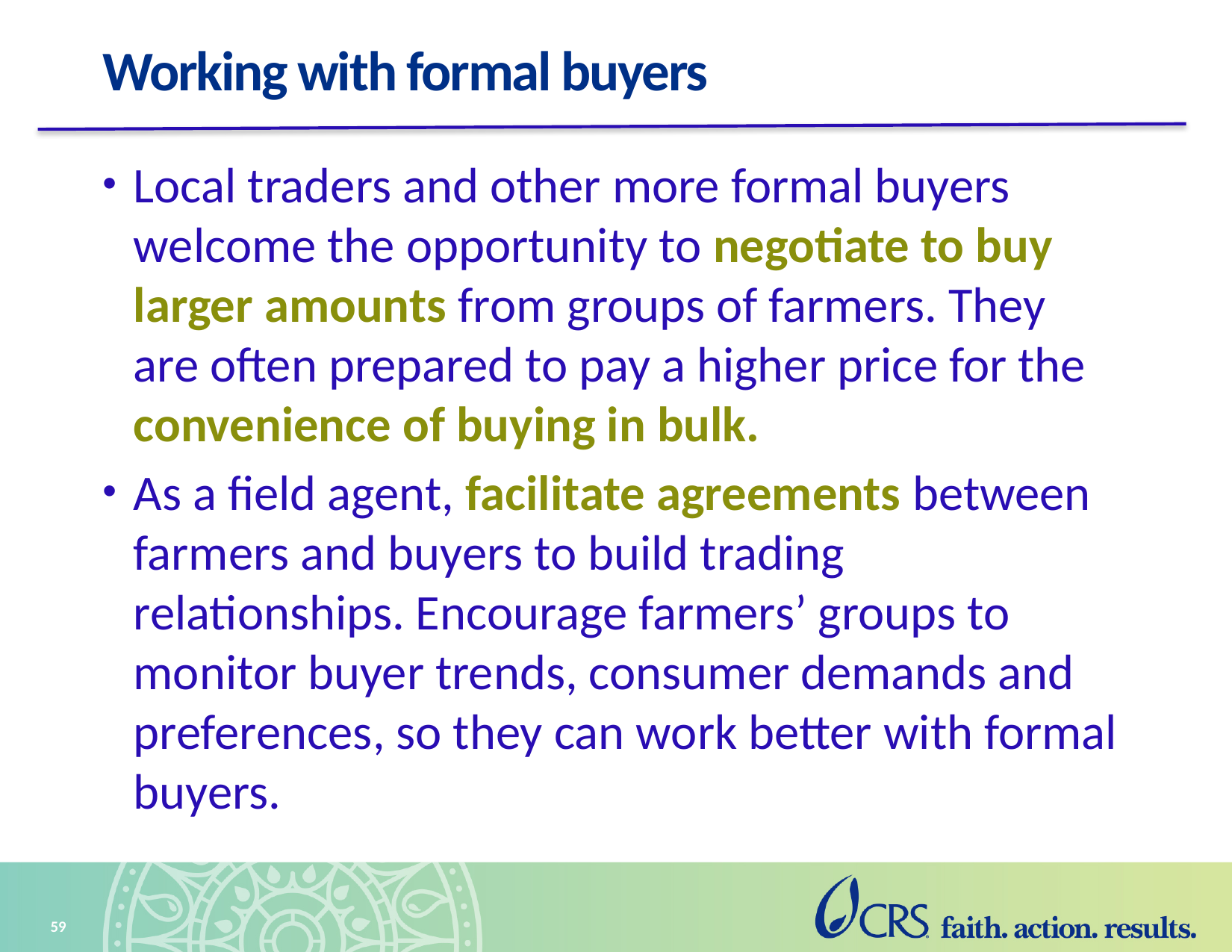

# Working with formal buyers
Local traders and other more formal buyers welcome the opportunity to negotiate to buy larger amounts from groups of farmers. They are often prepared to pay a higher price for the convenience of buying in bulk.
As a field agent, facilitate agreements between farmers and buyers to build trading relationships. Encourage farmers’ groups to monitor buyer trends, consumer demands and preferences, so they can work better with formal buyers.
59